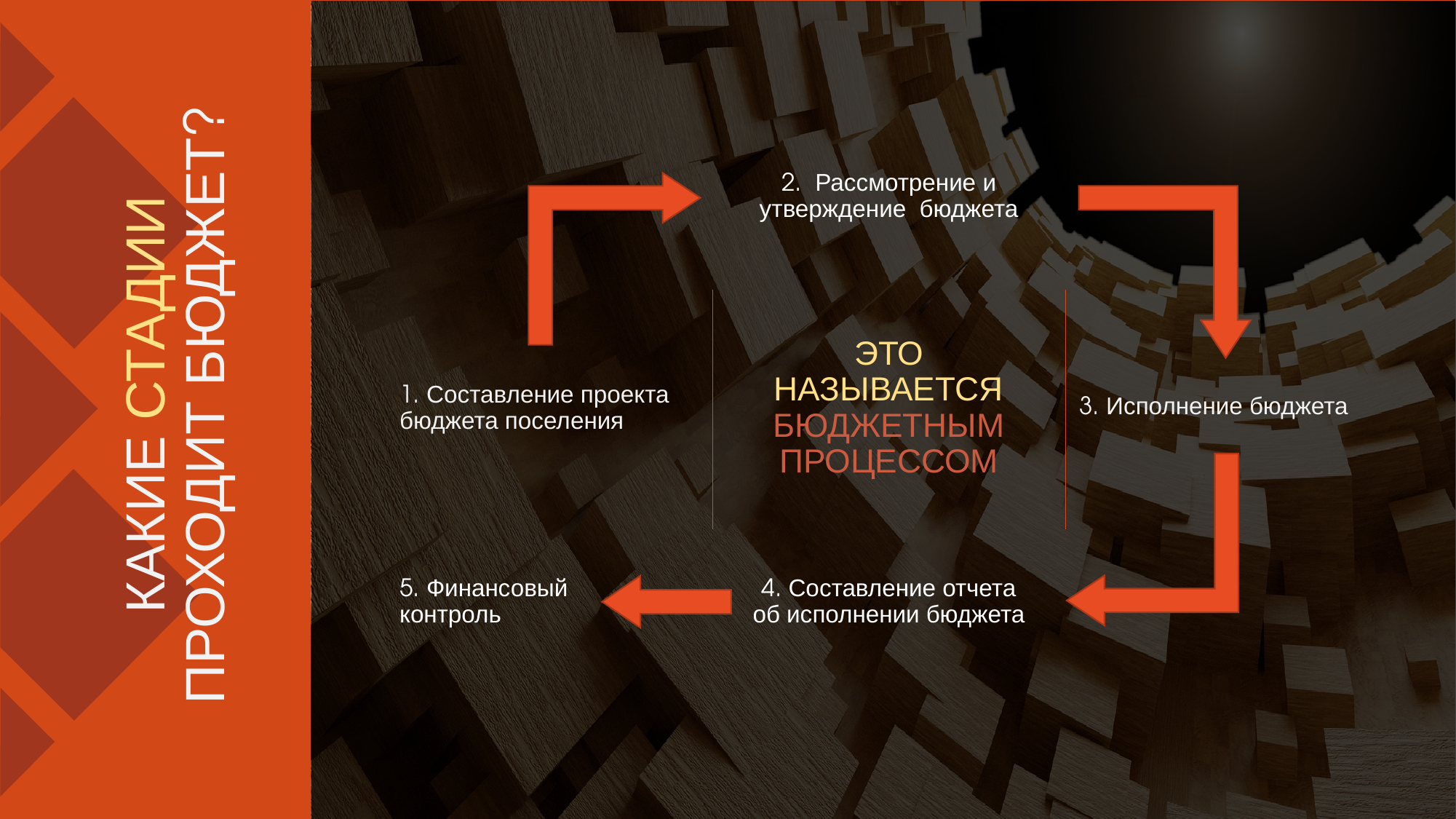

2.  Рассмотрение и утверждение  бюджета

3. Исполнение бюджета
# КАКИЕ СТАДИИ ПРОХОДИТ БЮДЖЕТ?
1. Составление проекта  бюджета поселения
ЭТО НАЗЫВАЕТСЯ БЮДЖЕТНЫМ ПРОЦЕССОМ

5. Финансовый контроль
4. Составление отчета об исполнении бюджета